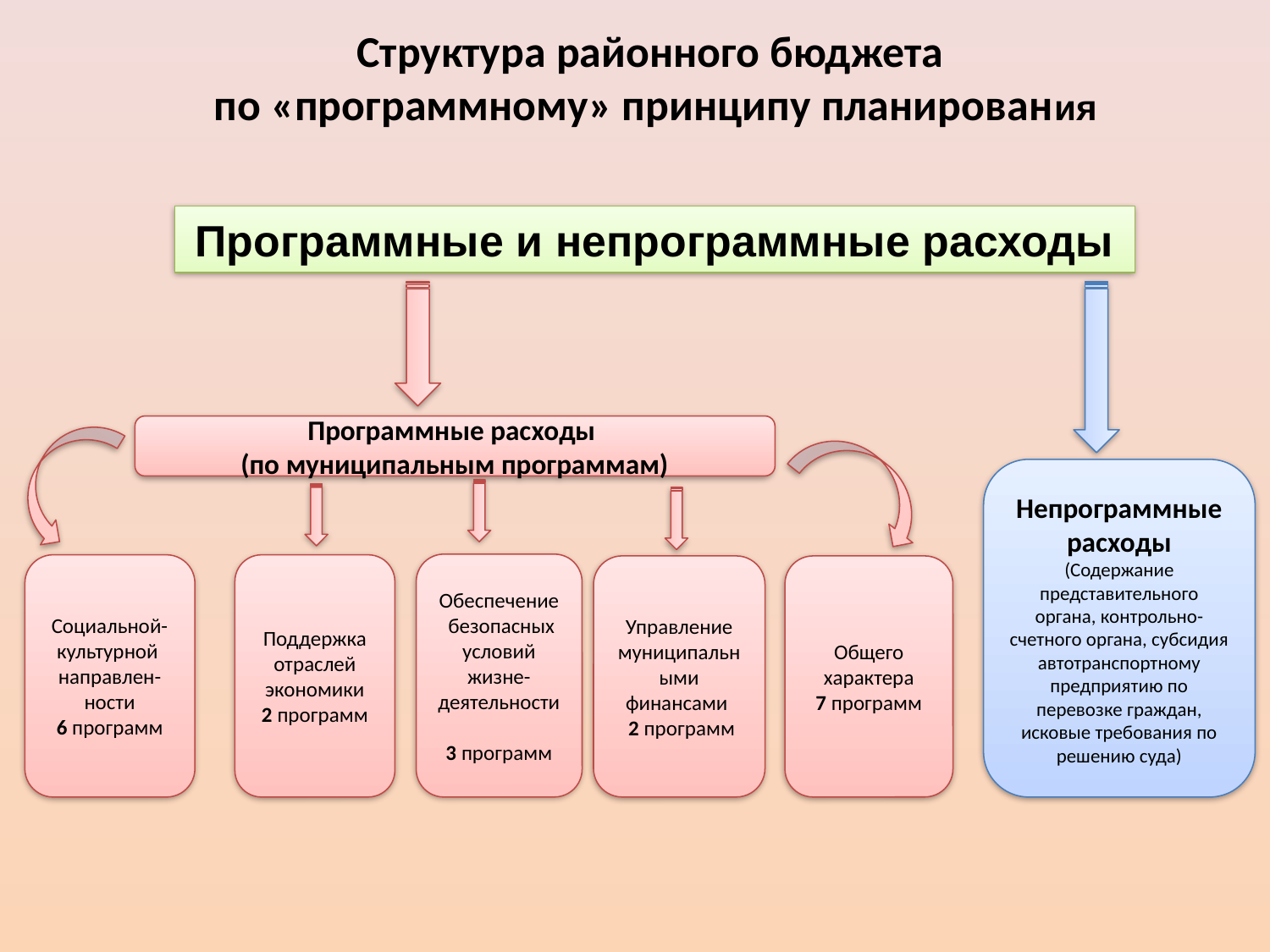

# Структура районного бюджета по «программному» принципу планирования
Программные и непрограммные расходы

Программные расходы
(по муниципальным программам)
Непрограммные расходы (Содержание представительного органа, контрольно-счетного органа, субсидия автотранспортному предприятию по перевозке граждан, исковые требования по решению суда)

Обеспечение  безопасных условий жизне-деятельности
3 программ
Социальной-культурной  направлен-ности
6 программ
Поддержка отраслей экономики
2 программ
Управление муниципальными финансами
 2 программ
Общего характера
7 программ